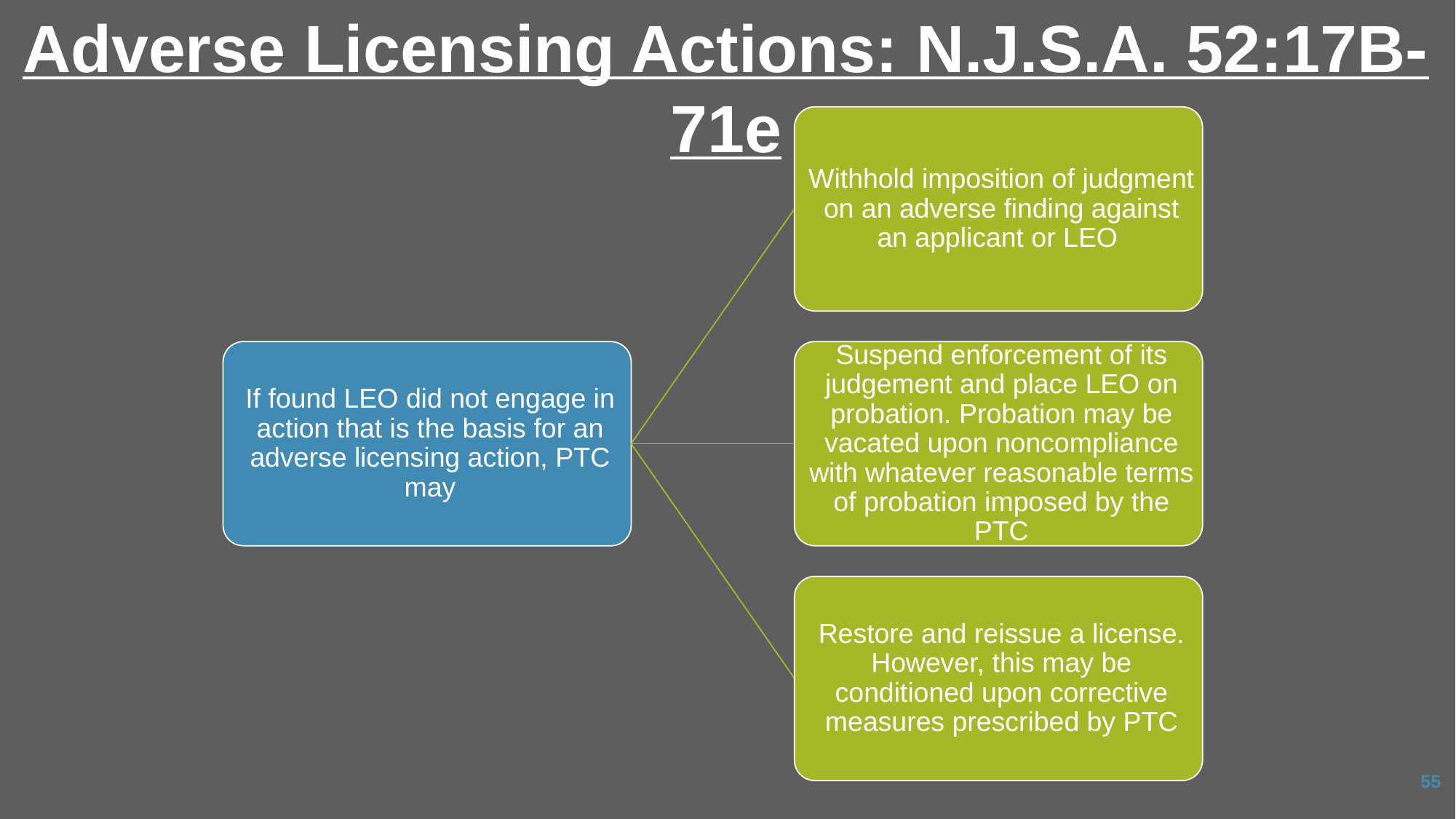

Adverse Licensing Actions: N.J.S.A. 52:17B-71e
If found LEO did not engage in action that is the basis for an adverse licensing action, PTC may

Withhold imposition of judgment on an adverse finding against an applicant or LEO

Suspend enforcement of its judgement and place LEO on probation. Probation may be vacated upon noncompliance with whatever reasonable terms of probation imposed by the PTC

Restore and reissue a license. However, this may be conditioned upon corrective measures prescribed by PTC
55